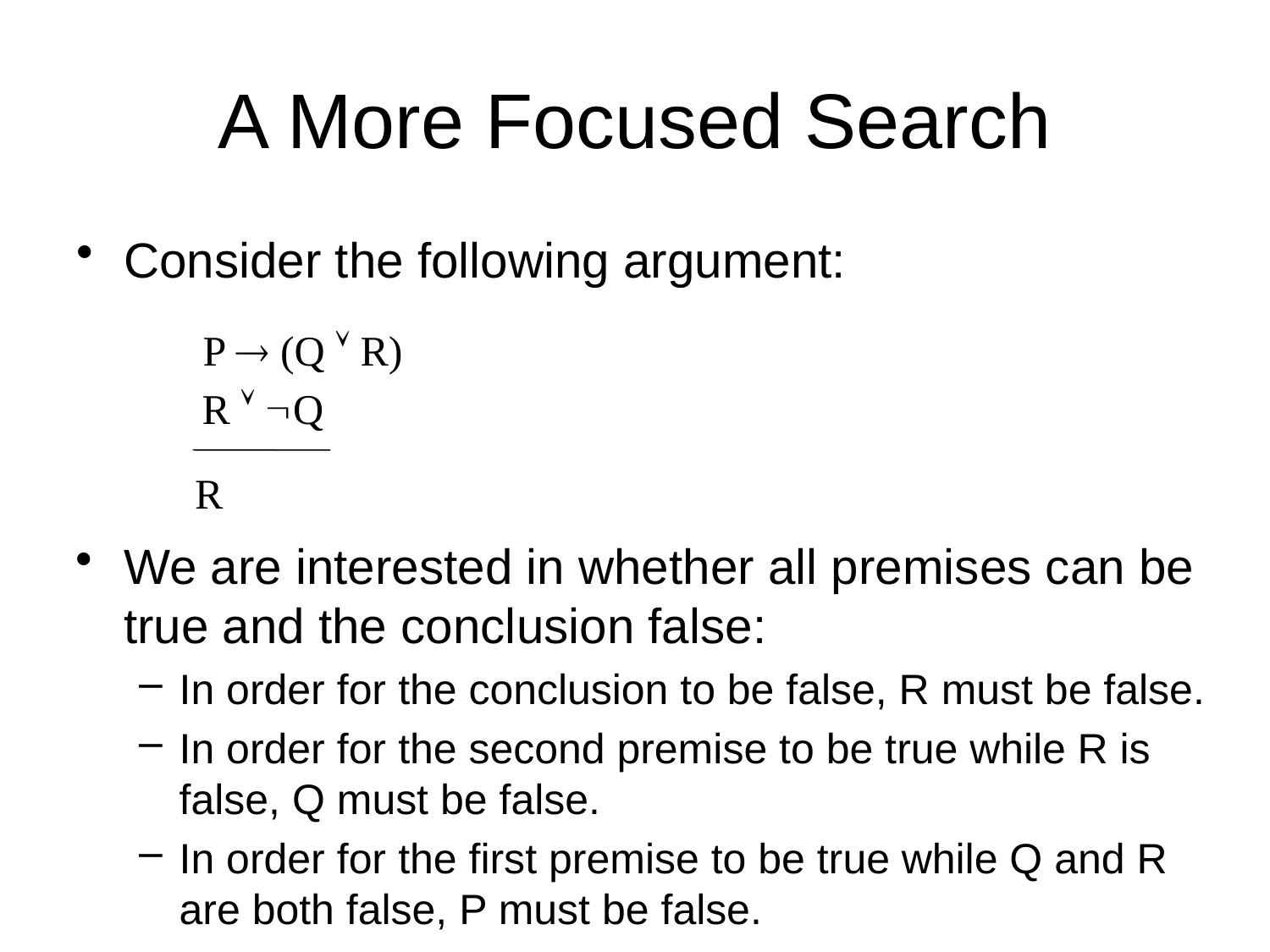

# A More Focused Search
Consider the following argument:
P → (Q ∨ R)
R ∨ ¬Q

R
We are interested in whether all premises can be true and the conclusion false:
In order for the conclusion to be false, R must be false.
In order for the second premise to be true while R is false, Q must be false.
In order for the first premise to be true while Q and R are both false, P must be false.